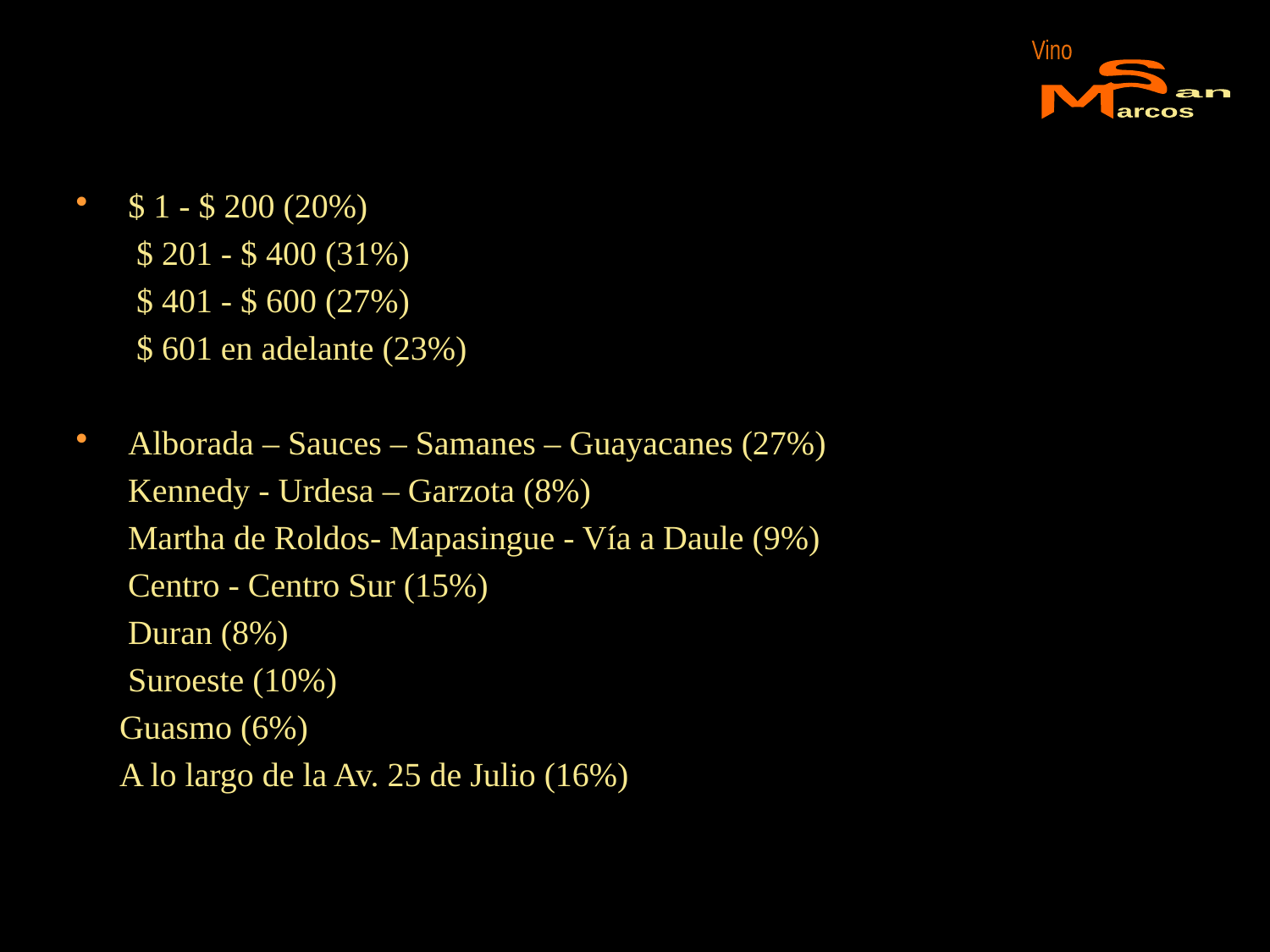

Vino
S
M
an
arcos

$ 1 - $ 200 (20%)
       $ 201 - $ 400 (31%)
       $ 401 - $ 600 (27%)
       $ 601 en adelante (23%)

Alborada – Sauces – Samanes – Guayacanes (27%)
      Kennedy - Urdesa – Garzota (8%)
      Martha de Roldos- Mapasingue - Vía a Daule (9%)
      Centro - Centro Sur (15%)
      Duran (8%)
      Suroeste (10%)
     Guasmo (6%)
     A lo largo de la Av. 25 de Julio (16%)